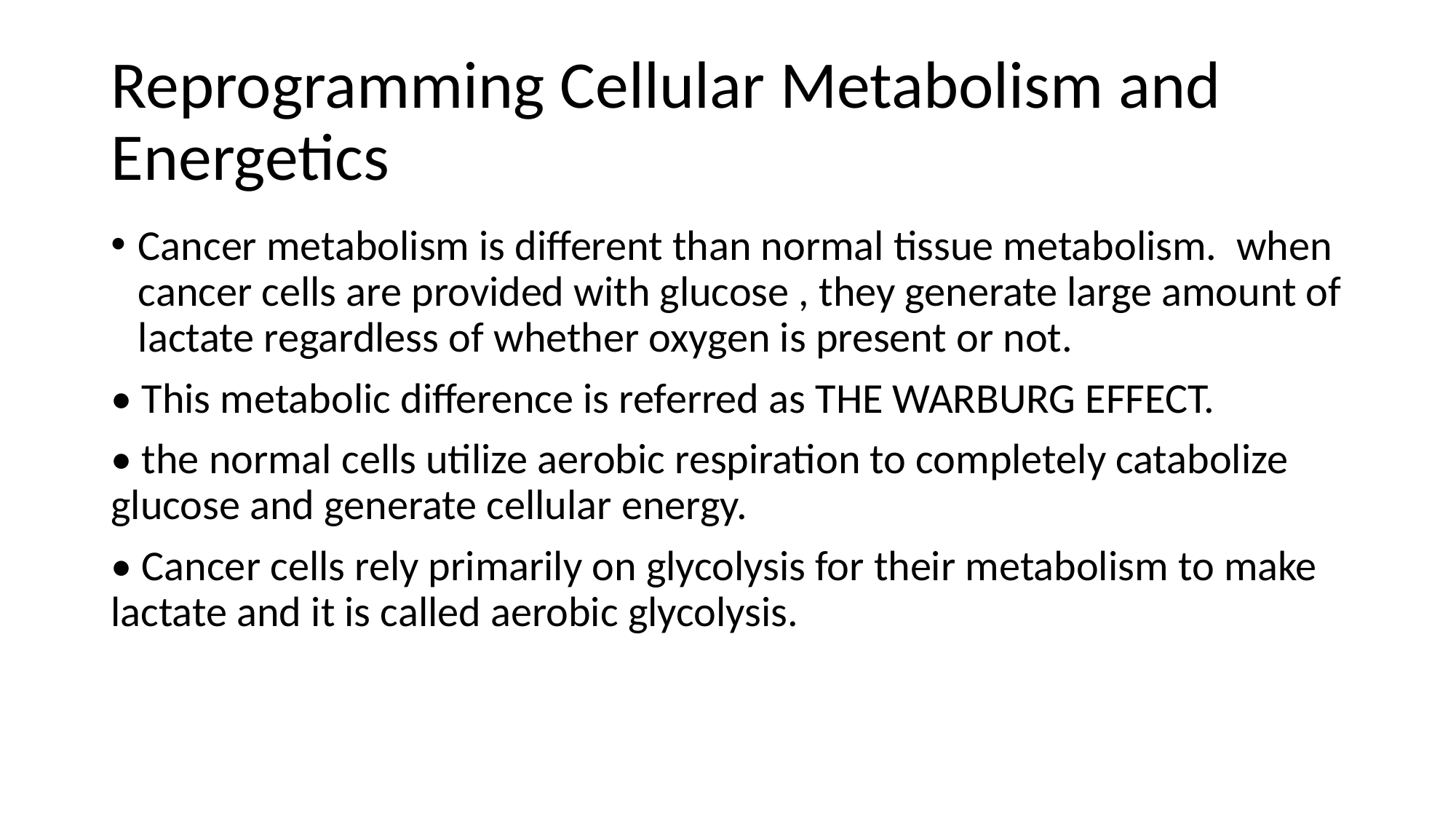

# Reprogramming Cellular Metabolism and Energetics
Cancer metabolism is different than normal tissue metabolism.  when cancer cells are provided with glucose , they generate large amount of lactate regardless of whether oxygen is present or not.
• This metabolic difference is referred as THE WARBURG EFFECT.
• the normal cells utilize aerobic respiration to completely catabolize glucose and generate cellular energy.
• Cancer cells rely primarily on glycolysis for their metabolism to make lactate and it is called aerobic glycolysis.